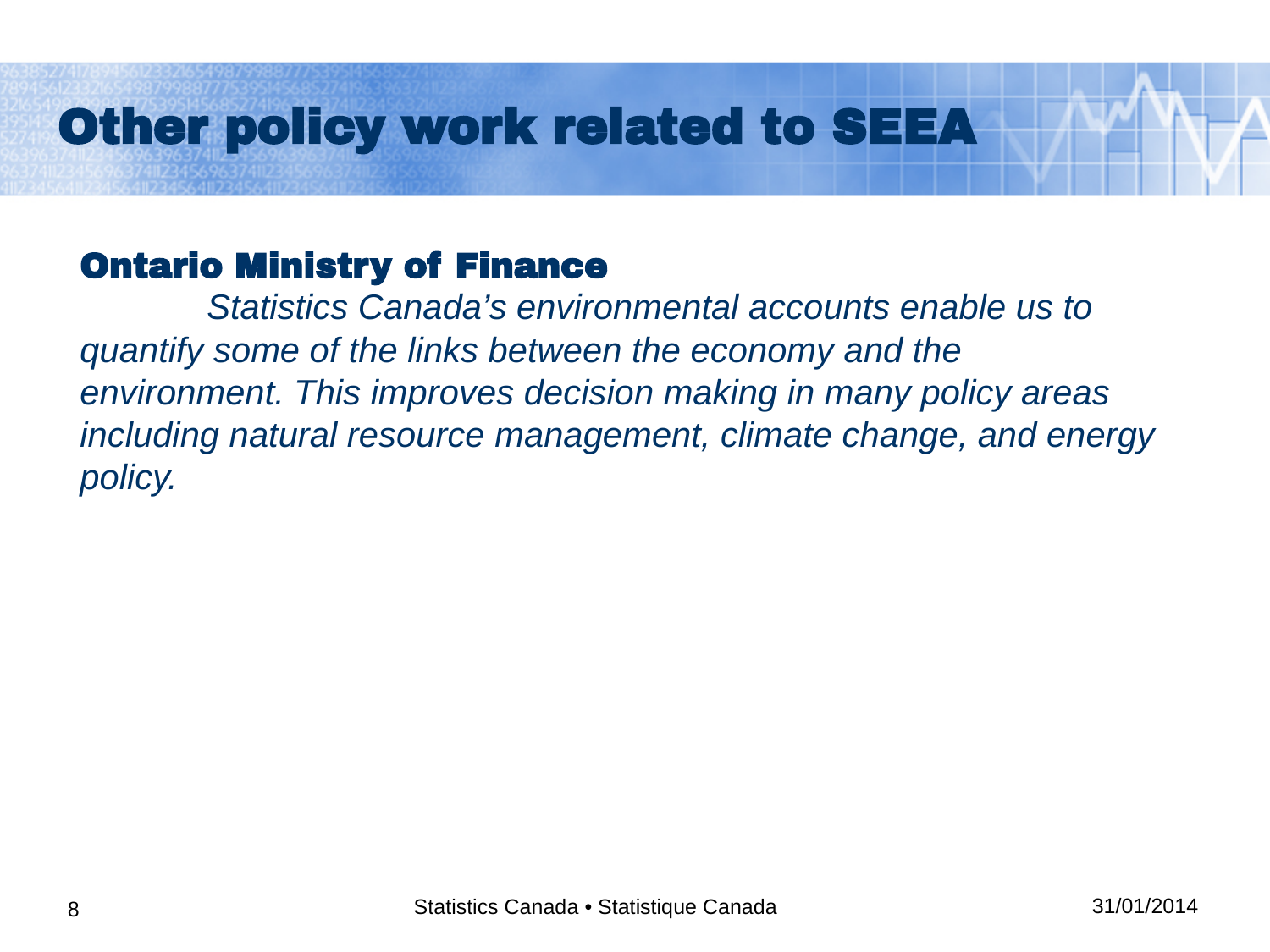

Other policy work related to SEEA
Ontario Ministry of Finance
	Statistics Canada’s environmental accounts enable us to quantify some of the links between the economy and the environment. This improves decision making in many policy areas including natural resource management, climate change, and energy policy.

31/01/2014
Statistics Canada • Statistique Canada
8